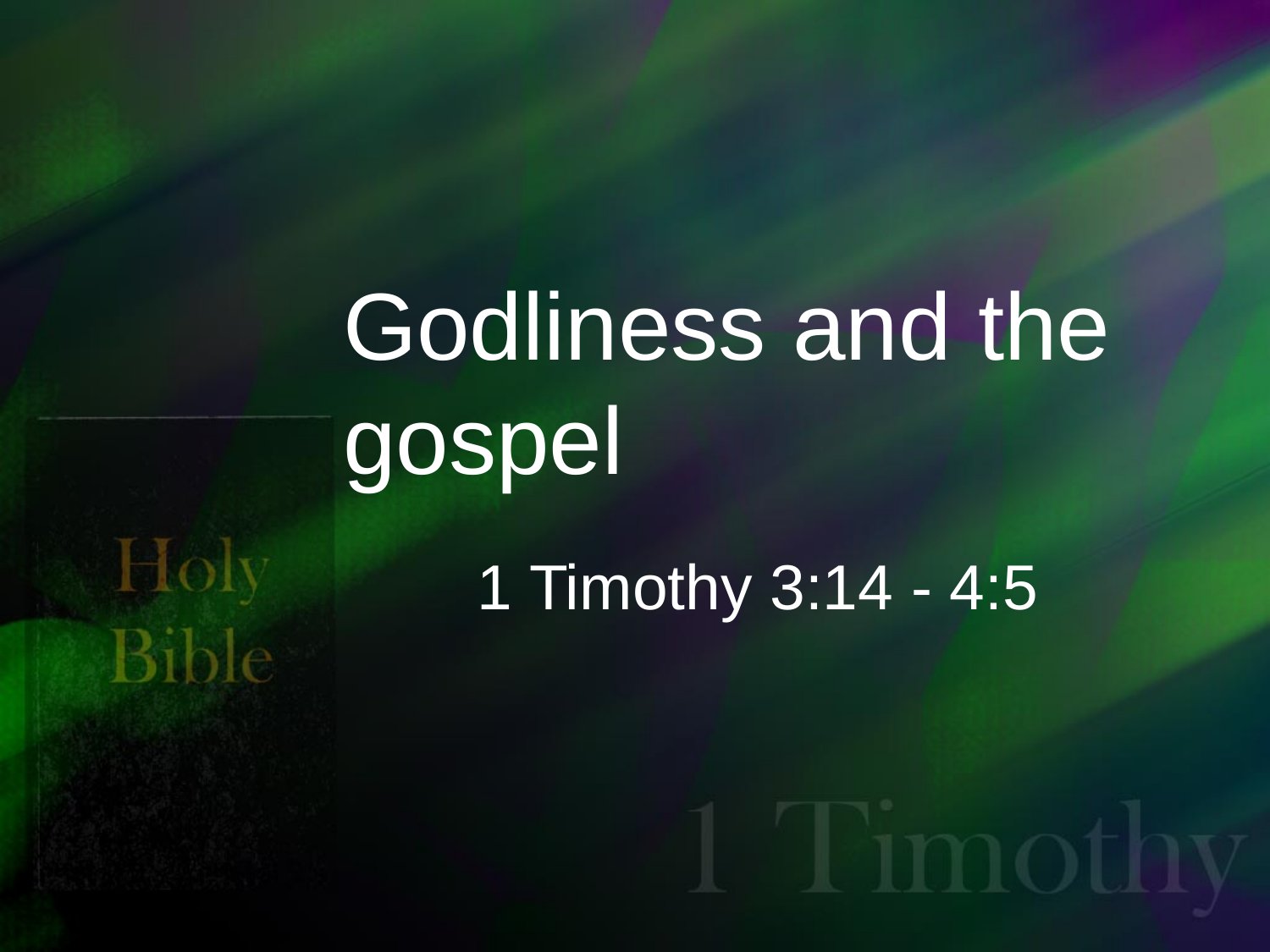

# Godliness and the gospel
1 Timothy 3:14 - 4:5